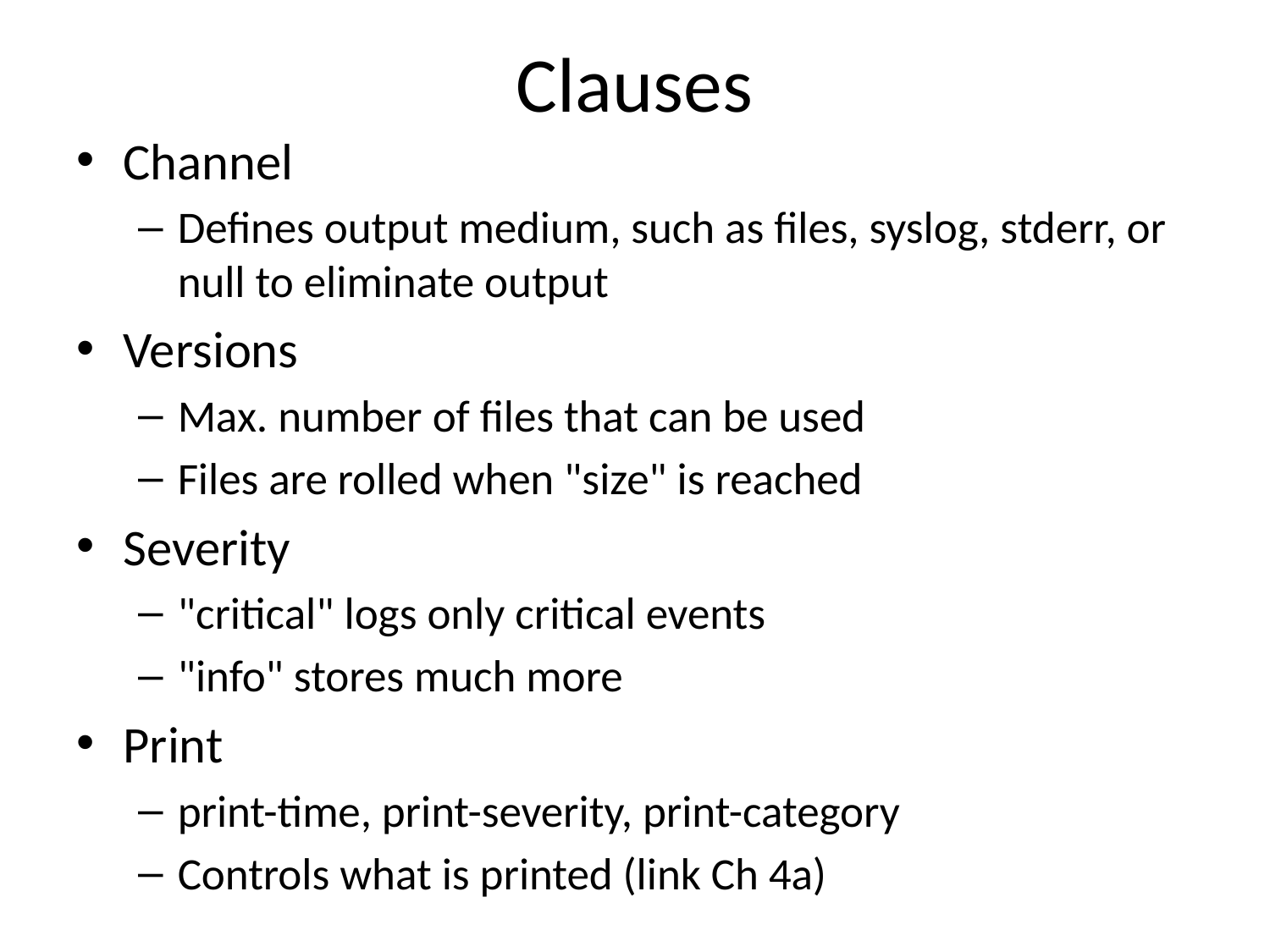

# Clauses
Channel
Defines output medium, such as files, syslog, stderr, or null to eliminate output
Versions
Max. number of files that can be used
Files are rolled when "size" is reached
Severity
"critical" logs only critical events
"info" stores much more
Print
print-time, print-severity, print-category
Controls what is printed (link Ch 4a)